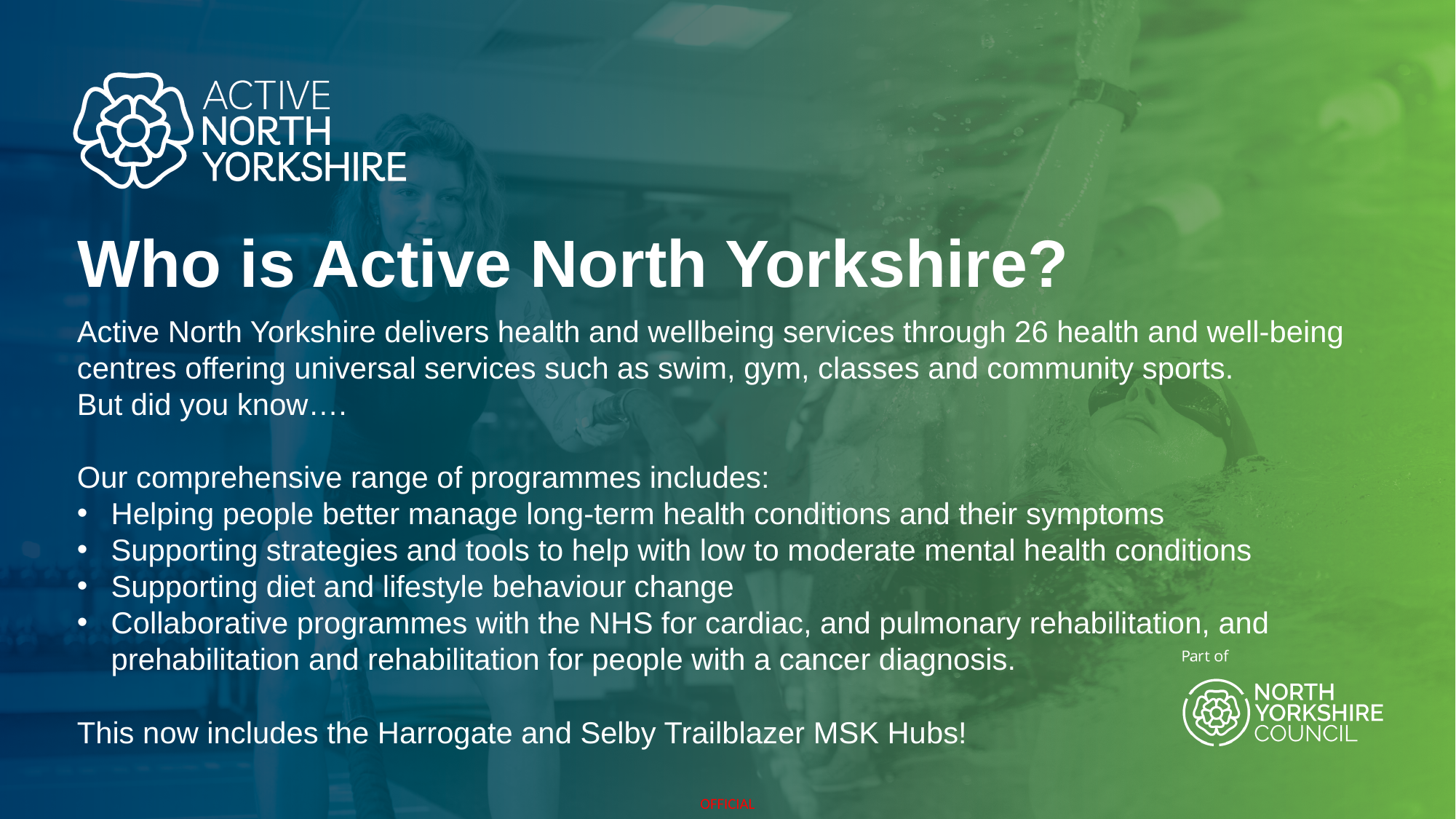

# Who is Active North Yorkshire?
Active North Yorkshire delivers health and wellbeing services through 26 health and well-being centres offering universal services such as swim, gym, classes and community sports.
But did you know….

Our comprehensive range of programmes includes:
Helping people better manage long-term health conditions and their symptoms
Supporting strategies and tools to help with low to moderate mental health conditions
Supporting diet and lifestyle behaviour change
Collaborative programmes with the NHS for cardiac, and pulmonary rehabilitation, and prehabilitation and rehabilitation for people with a cancer diagnosis.

This now includes the Harrogate and Selby Trailblazer MSK Hubs!